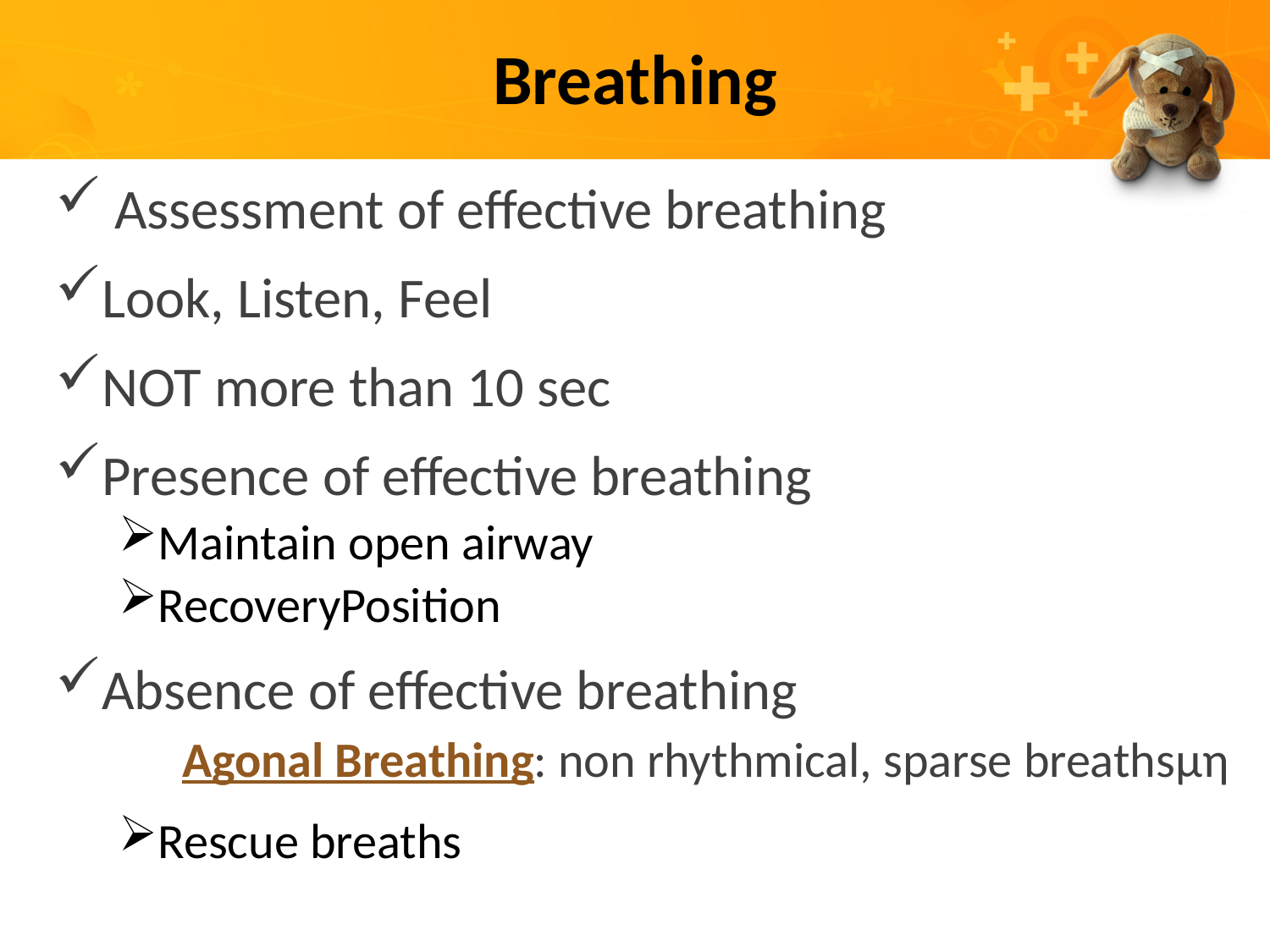

# Breathing
 Assessment of effective breathing
Look, Listen, Feel
NOT more than 10 sec
Presence of effective breathing
Maintain open airway
RecoveryPosition
Absence of effective breathing
	Agonal Breathing: non rhythmical, sparse breathsμη
Rescue breaths